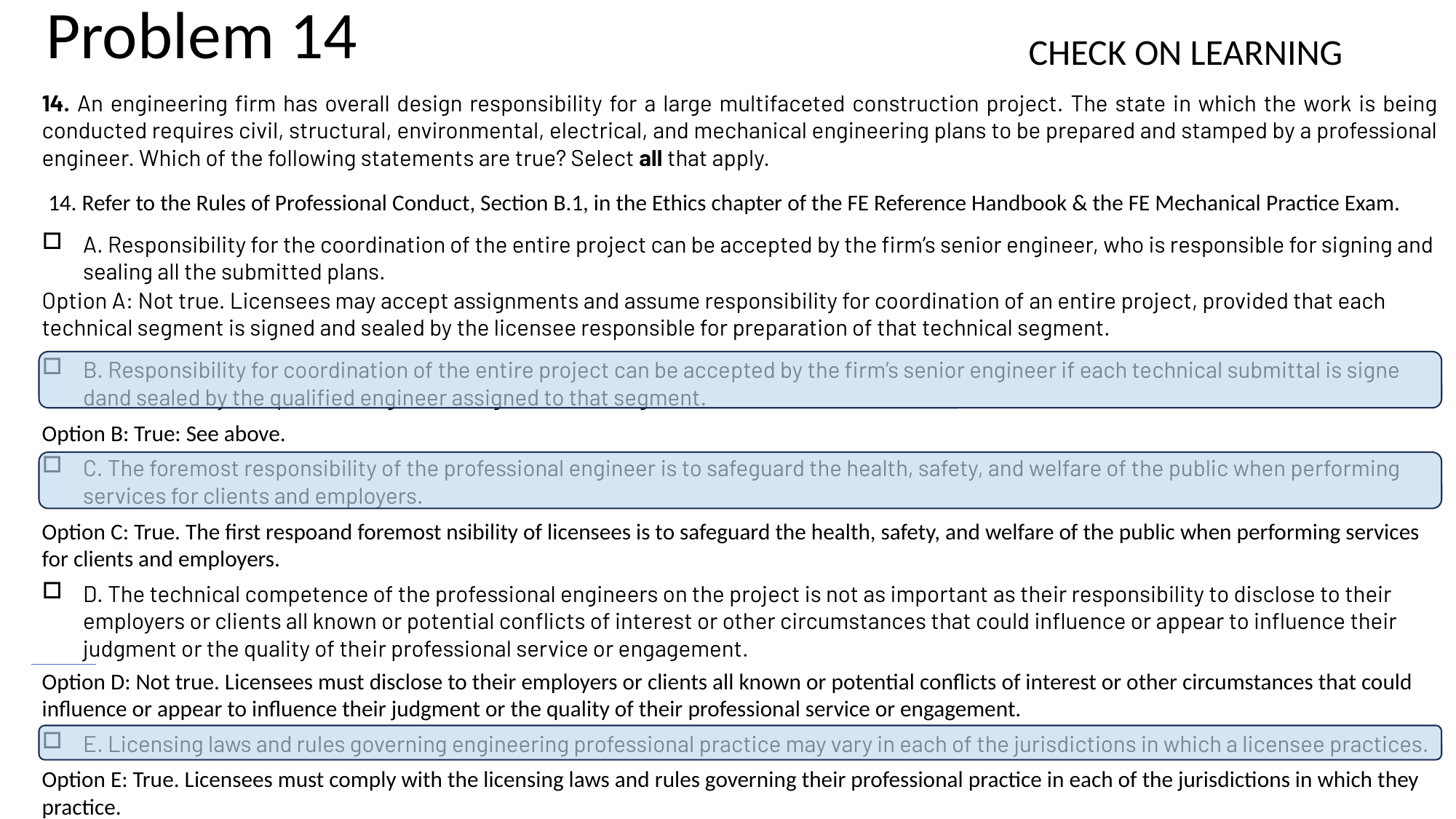

Check on Learning
Problem 14
14. An engineering firm has overall design responsibility for a large multifaceted construction project. The state in which the work is being conducted requires civil, structural, environmental, electrical, and mechanical engineering plans to be prepared and stamped by a professional engineer. Which of the following statements are true? Select all that apply.
14. Refer to the Rules of Professional Conduct, Section B.1, in the Ethics chapter of the FE Reference Handbook & the FE Mechanical Practice Exam.
A. Responsibility for the coordination of the entire project can be accepted by the firm’s senior engineer, who is responsible for signing and sealing all the submitted plans.
Option A: Not true. Licensees may accept assignments and assume responsibility for coordination of an entire project, provided that each technical segment is signed and sealed by the licensee responsible for preparation of that technical segment.
B. Responsibility for coordination of the entire project can be accepted by the firm’s senior engineer if each technical submittal is signe dand sealed by the qualified engineer assigned to that segment.

Option B: True: See above.
C. The foremost responsibility of the professional engineer is to safeguard the health, safety, and welfare of the public when performing services for clients and employers.

Option C: True. The first respoand foremost nsibility of licensees is to safeguard the health, safety, and welfare of the public when performing services for clients and employers.
D. The technical competence of the professional engineers on the project is not as important as their responsibility to disclose to their employers or clients all known or potential conflicts of interest or other circumstances that could influence or appear to influence their judgment or the quality of their professional service or engagement.
Option D: Not true. Licensees must disclose to their employers or clients all known or potential conflicts of interest or other circumstances that could influence or appear to influence their judgment or the quality of their professional service or engagement.
E. Licensing laws and rules governing engineering professional practice may vary in each of the jurisdictions in which a licensee practices.

Option E: True. Licensees must comply with the licensing laws and rules governing their professional practice in each of the jurisdictions in which they practice.